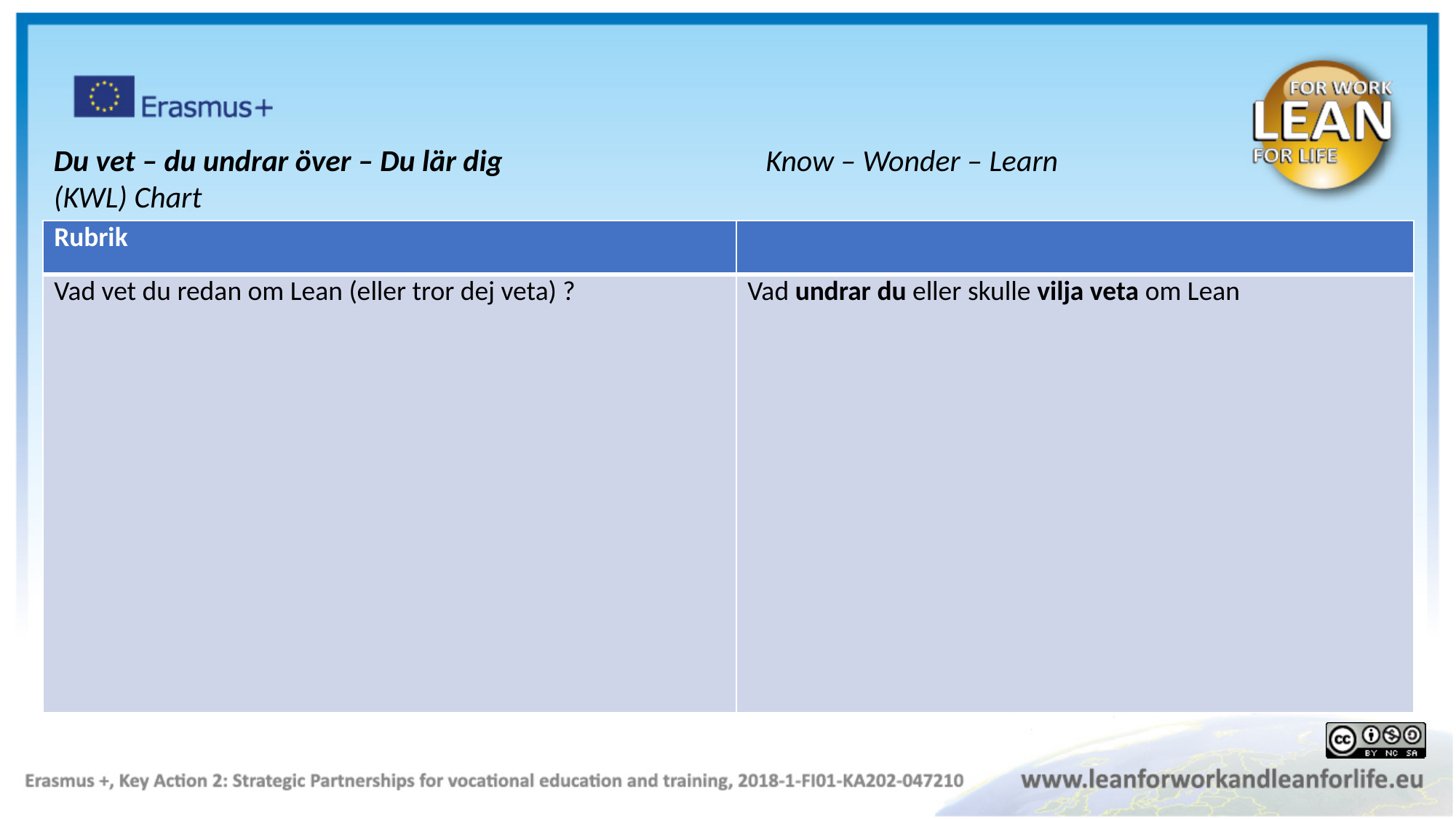

Du vet – du undrar över – Du lär dig                                      Know – Wonder – Learn (KWL) Chart
| Rubrik |  |
| --- | --- |
| Vad vet du redan om Lean (eller tror dej veta) ? | Vad undrar du eller skulle vilja veta om Lean |